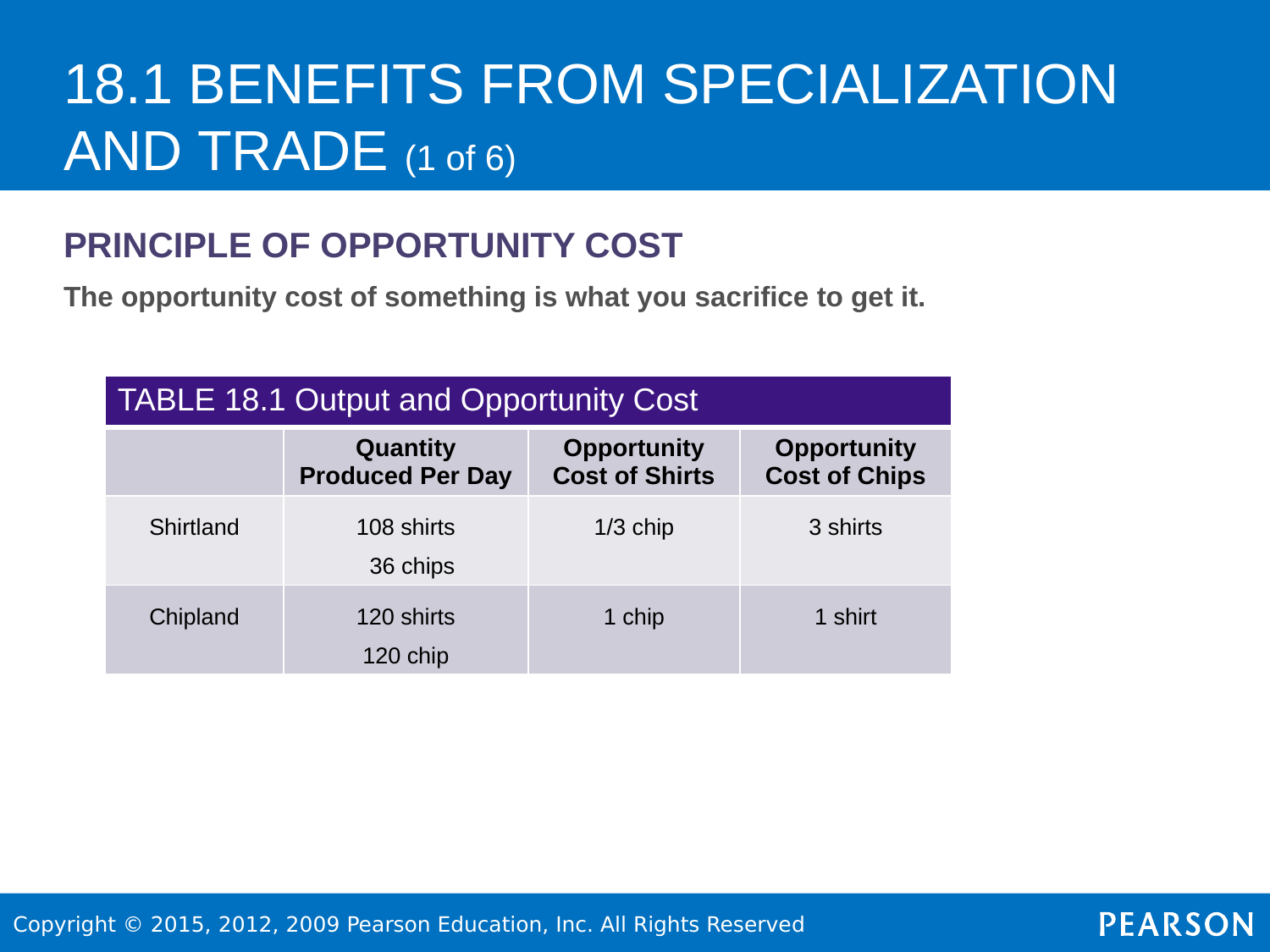

# 18.1 BENEFITS FROM SPECIALIZATION AND TRADE (1 of 6)
PRINCIPLE OF OPPORTUNITY COST
The opportunity cost of something is what you sacrifice to get it.

| TABLE 18.1 Output and Opportunity Cost |  |  |  |
| --- | --- | --- | --- |
|  | Quantity Produced Per Day | Opportunity Cost of Shirts | Opportunity Cost of Chips |
| Shirtland | 108 shirts 36 chips | 1/3 chip | 3 shirts |
| Chipland | 120 shirts 120 chip | 1 chip | 1 shirt |